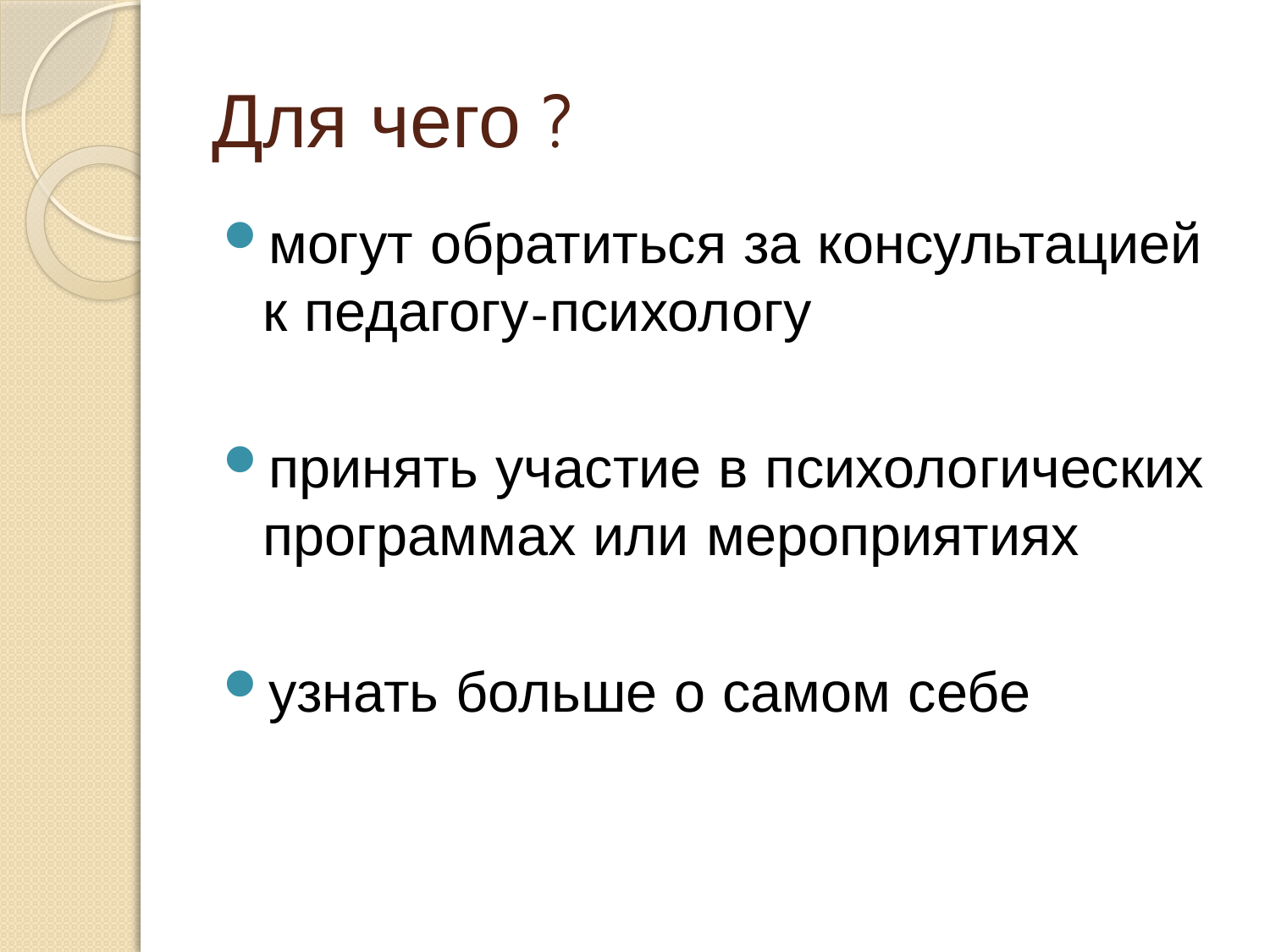

# Для чего ?
могут обратиться за консультацией к педагогу-психологу

принять участие в психологических программах или мероприятиях

узнать больше о самом себе